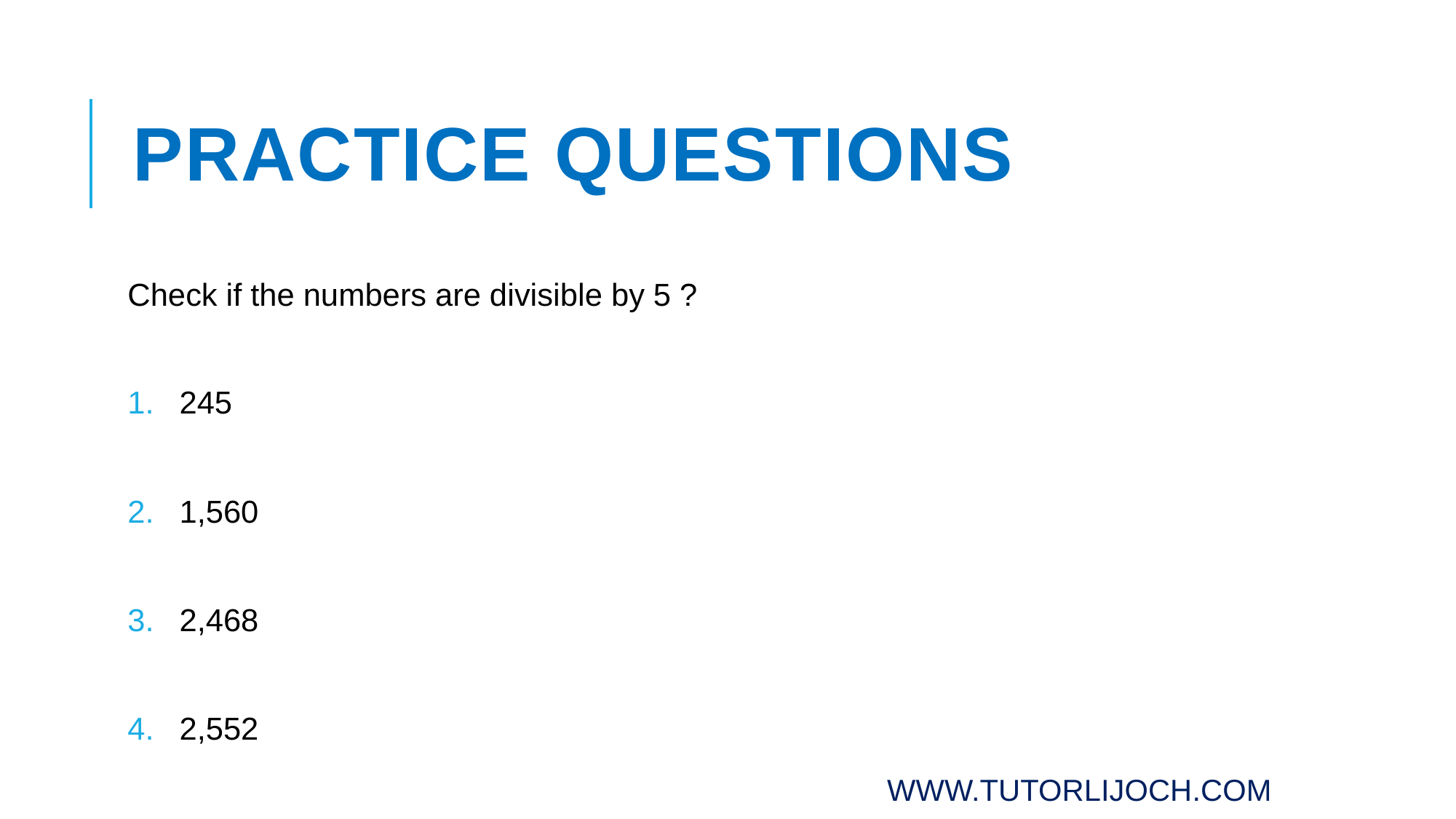

# Practice Questions
Check if the numbers are divisible by 5 ?

245

1,560

2,468

2,552
www.tutorlijoch.com